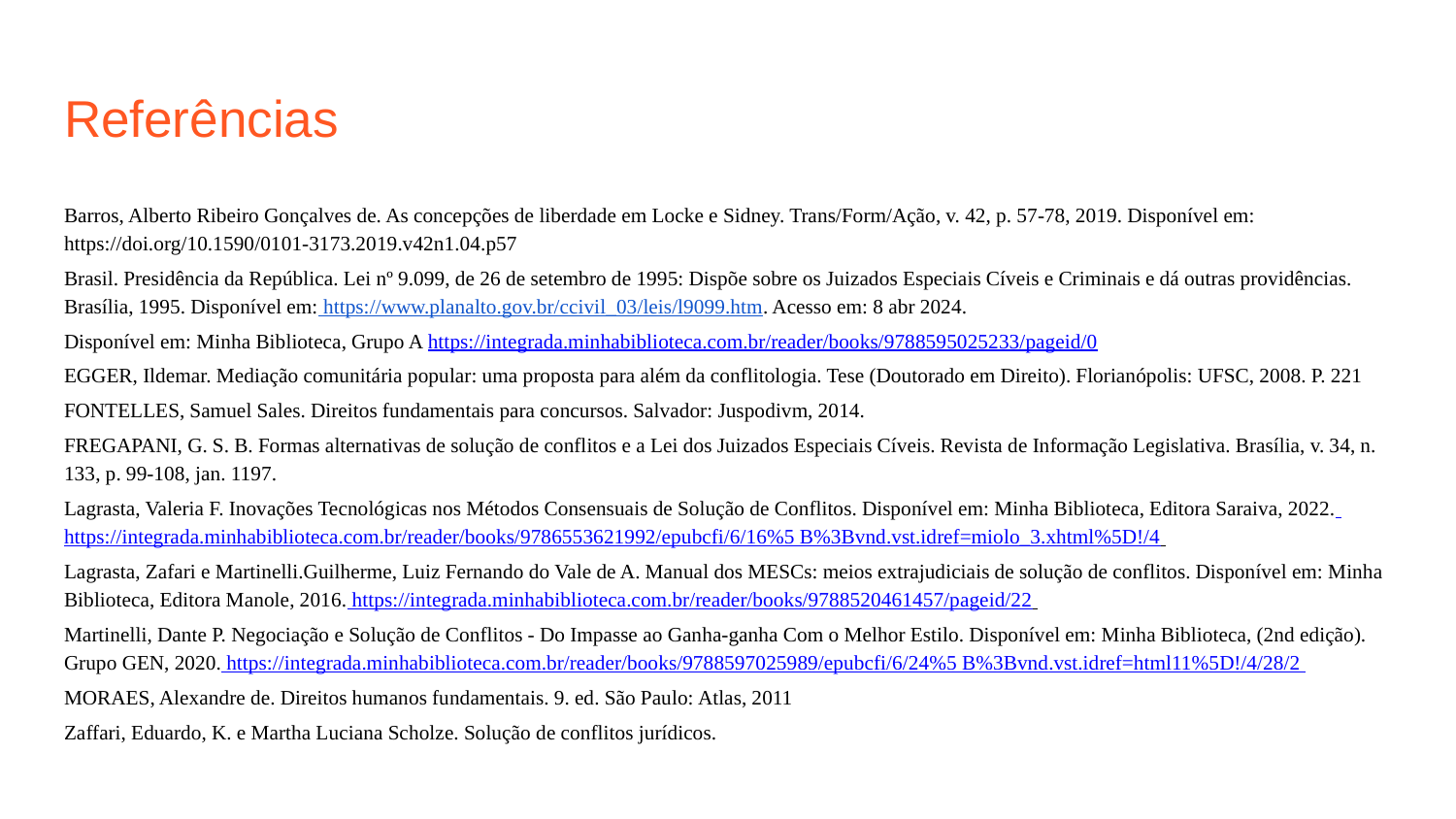

# Referências

Barros, Alberto Ribeiro Gonçalves de. As concepções de liberdade em Locke e Sidney. Trans/Form/Ação, v. 42, p. 57-78, 2019. Disponível em: https://doi.org/10.1590/0101-3173.2019.v42n1.04.p57
Brasil. Presidência da República. Lei nº 9.099, de 26 de setembro de 1995: Dispõe sobre os Juizados Especiais Cíveis e Criminais e dá outras providências. Brasília, 1995. Disponível em: https://www.planalto.gov.br/ccivil_03/leis/l9099.htm. Acesso em: 8 abr 2024.
Disponível em: Minha Biblioteca, Grupo A https://integrada.minhabiblioteca.com.br/reader/books/9788595025233/pageid/0
EGGER, Ildemar. Mediação comunitária popular: uma proposta para além da conflitologia. Tese (Doutorado em Direito). Florianópolis: UFSC, 2008. P. 221
FONTELLES, Samuel Sales. Direitos fundamentais para concursos. Salvador: Juspodivm, 2014.
FREGAPANI, G. S. B. Formas alternativas de solução de conflitos e a Lei dos Juizados Especiais Cíveis. Revista de Informação Legislativa. Brasília, v. 34, n. 133, p. 99-108, jan. 1197.
Lagrasta, Valeria F. Inovações Tecnológicas nos Métodos Consensuais de Solução de Conflitos. Disponível em: Minha Biblioteca, Editora Saraiva, 2022. https://integrada.minhabiblioteca.com.br/reader/books/9786553621992/epubcfi/6/16%5 B%3Bvnd.vst.idref=miolo_3.xhtml%5D!/4
Lagrasta, Zafari e Martinelli.Guilherme, Luiz Fernando do Vale de A. Manual dos MESCs: meios extrajudiciais de solução de conflitos. Disponível em: Minha Biblioteca, Editora Manole, 2016. https://integrada.minhabiblioteca.com.br/reader/books/9788520461457/pageid/22
Martinelli, Dante P. Negociação e Solução de Conflitos - Do Impasse ao Ganha-ganha Com o Melhor Estilo. Disponível em: Minha Biblioteca, (2nd edição). Grupo GEN, 2020. https://integrada.minhabiblioteca.com.br/reader/books/9788597025989/epubcfi/6/24%5 B%3Bvnd.vst.idref=html11%5D!/4/28/2
MORAES, Alexandre de. Direitos humanos fundamentais. 9. ed. São Paulo: Atlas, 2011
Zaffari, Eduardo, K. e Martha Luciana Scholze. Solução de conflitos jurídicos.